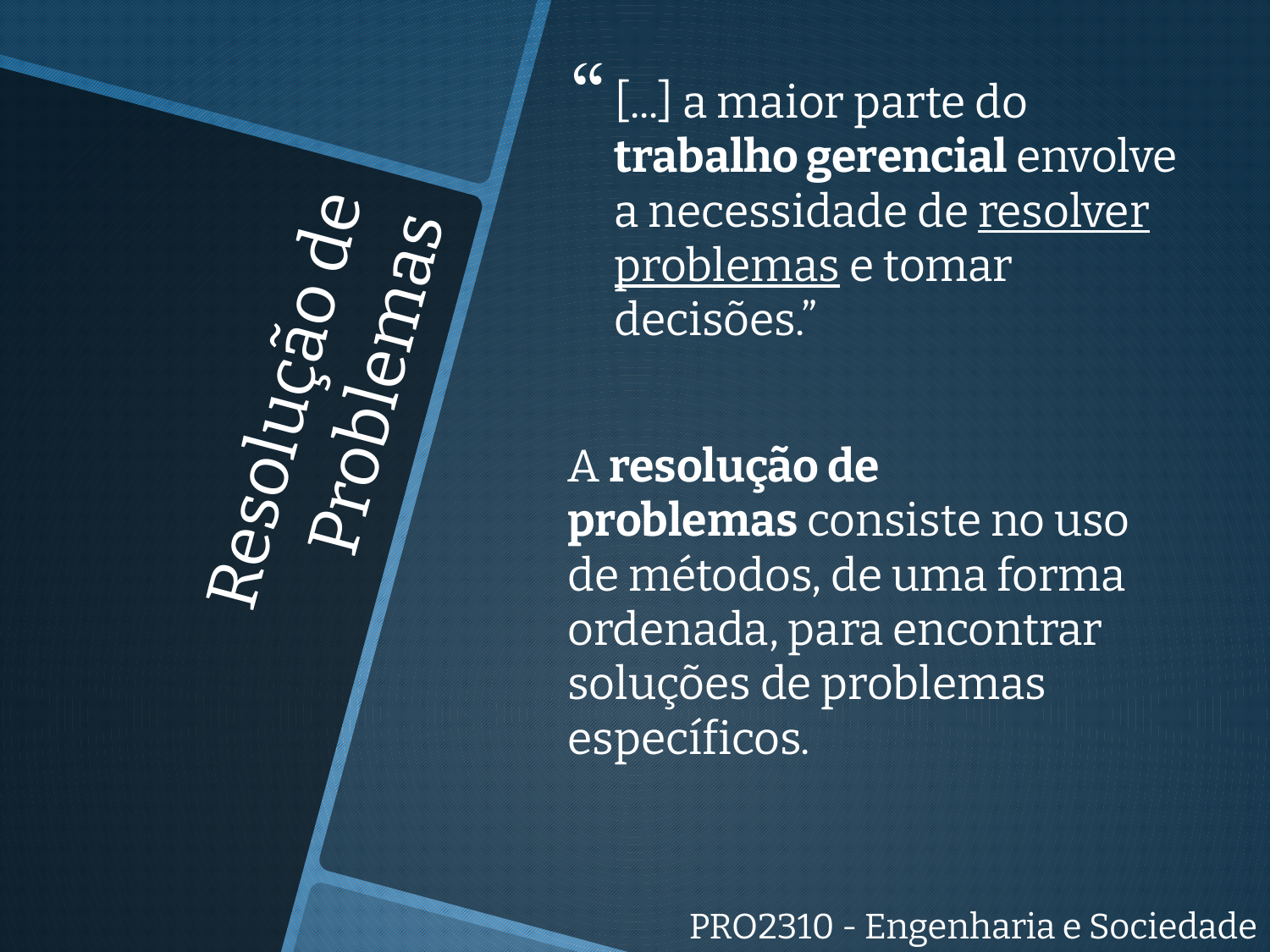

[...] a maior parte do trabalho gerencial envolve a necessidade de resolver problemas e tomar decisões.”

A resolução de problemas consiste no uso de métodos, de uma forma ordenada, para encontrar soluções de problemas específicos.
# Resolução de Problemas
PRO2310 - Engenharia e Sociedade